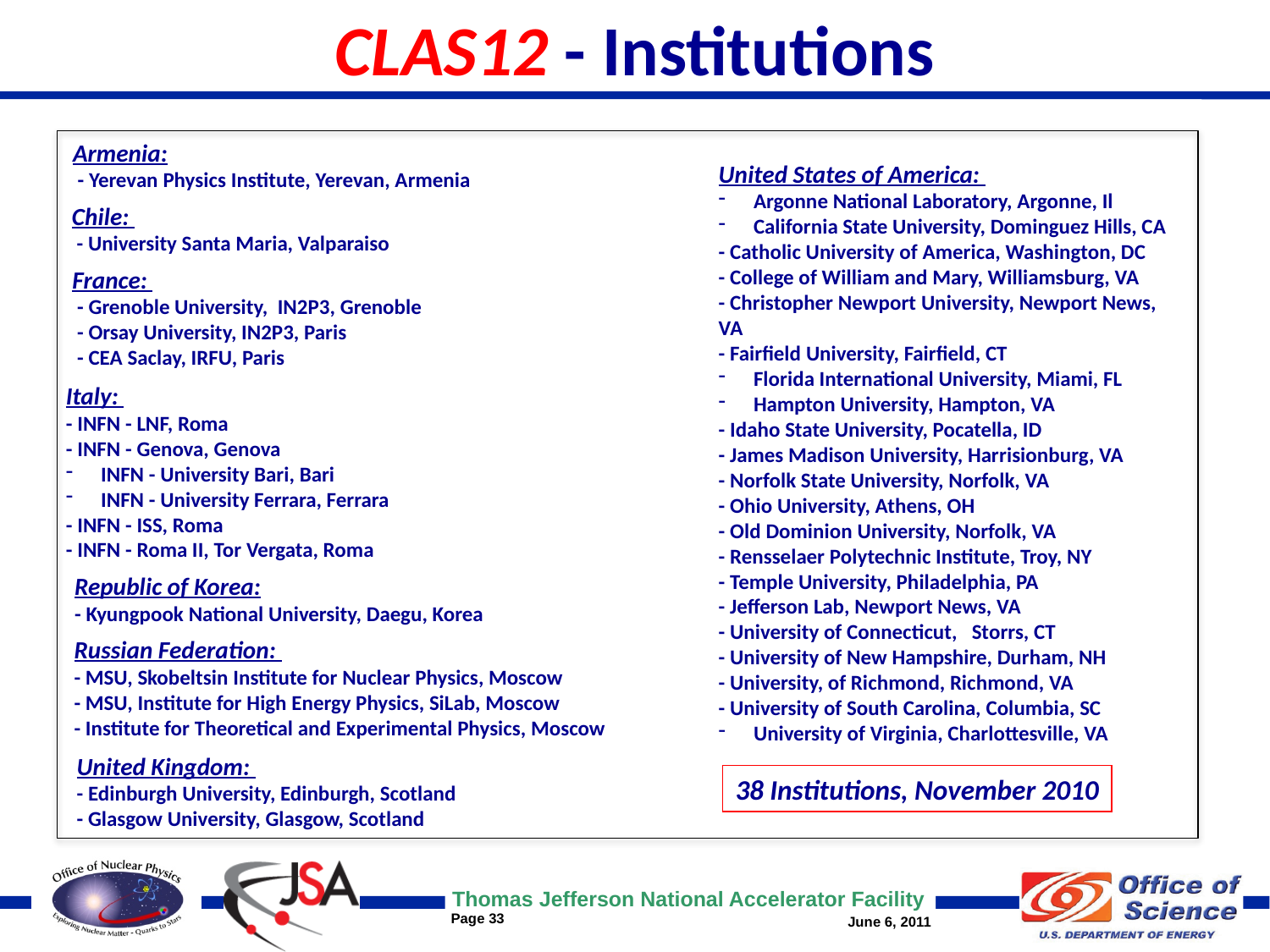

# CLAS12 - Institutions

Armenia:
 - Yerevan Physics Institute, Yerevan, Armenia
United States of America:
 Argonne National Laboratory, Argonne, Il
 California State University, Dominguez Hills, CA
- Catholic University of America, Washington, DC
- College of William and Mary, Williamsburg, VA
- Christopher Newport University, Newport News, VA
- Fairfield University, Fairfield, CT
 Florida International University, Miami, FL
 Hampton University, Hampton, VA
- Idaho State University, Pocatella, ID
- James Madison University, Harrisionburg, VA
- Norfolk State University, Norfolk, VA
- Ohio University, Athens, OH
- Old Dominion University, Norfolk, VA
- Rensselaer Polytechnic Institute, Troy, NY
- Temple University, Philadelphia, PA
- Jefferson Lab, Newport News, VA
- University of Connecticut,   Storrs, CT
- University of New Hampshire, Durham, NH
- University, of Richmond, Richmond, VA
- University of South Carolina, Columbia, SC
 University of Virginia, Charlottesville, VA
Chile:
 - University Santa Maria, Valparaiso
France:
 - Grenoble University,  IN2P3, Grenoble
 - Orsay University, IN2P3, Paris
 - CEA Saclay, IRFU, Paris
Italy:
- INFN - LNF, Roma
- INFN - Genova, Genova
 INFN - University Bari, Bari
 INFN - University Ferrara, Ferrara
- INFN - ISS, Roma
- INFN - Roma II, Tor Vergata, Roma
Republic of Korea:
- Kyungpook National University, Daegu, Korea
Russian Federation:
- MSU, Skobeltsin Institute for Nuclear Physics, Moscow
- MSU, Institute for High Energy Physics, SiLab, Moscow
- Institute for Theoretical and Experimental Physics, Moscow
United Kingdom:
- Edinburgh University, Edinburgh, Scotland
- Glasgow University, Glasgow, Scotland
38 Institutions, November 2010